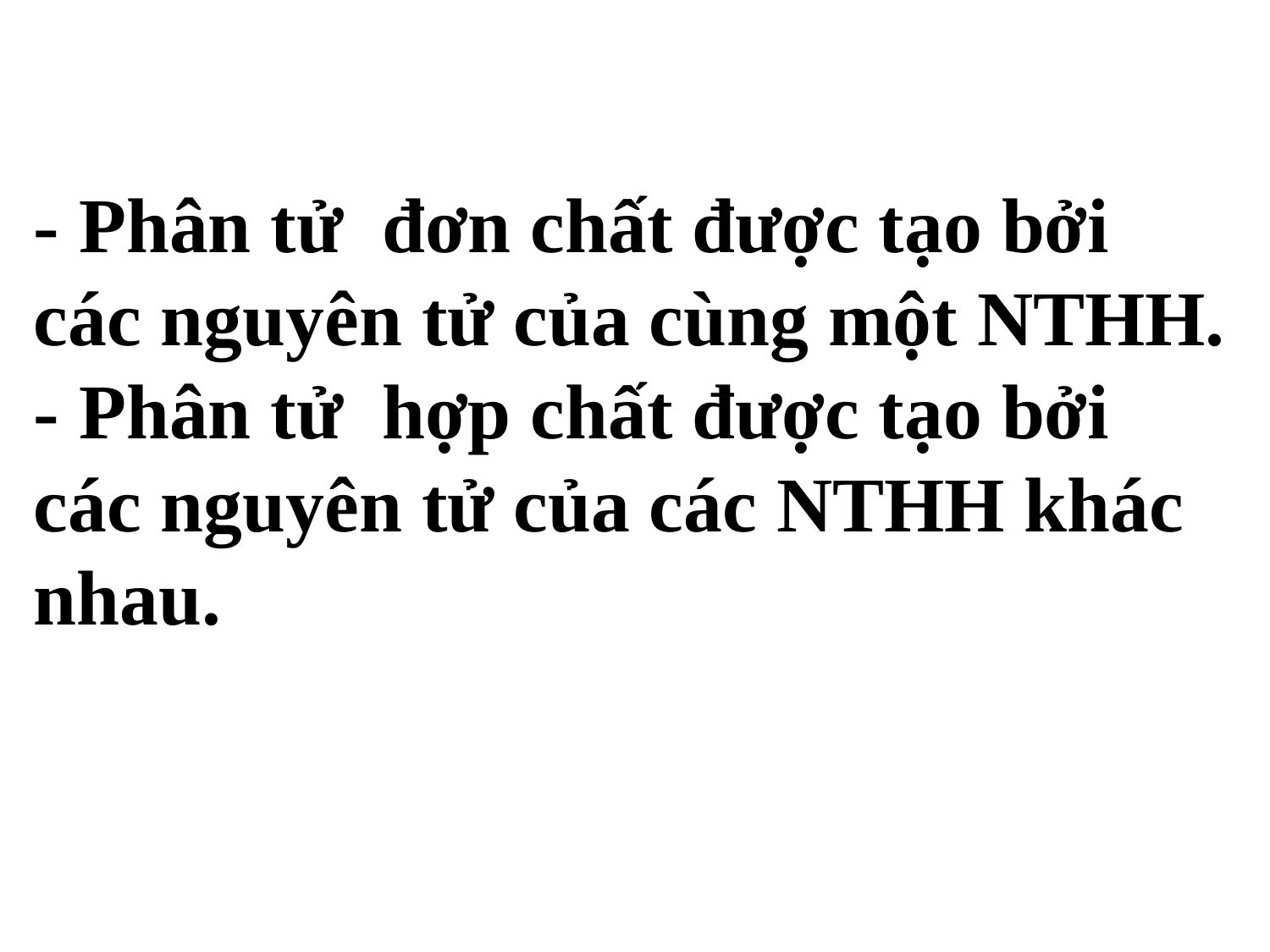

- Phân tử  đơn chất được tạo bởi các nguyên tử của cùng một NTHH.
- Phân tử  hợp chất được tạo bởi các nguyên tử của các NTHH khác nhau.